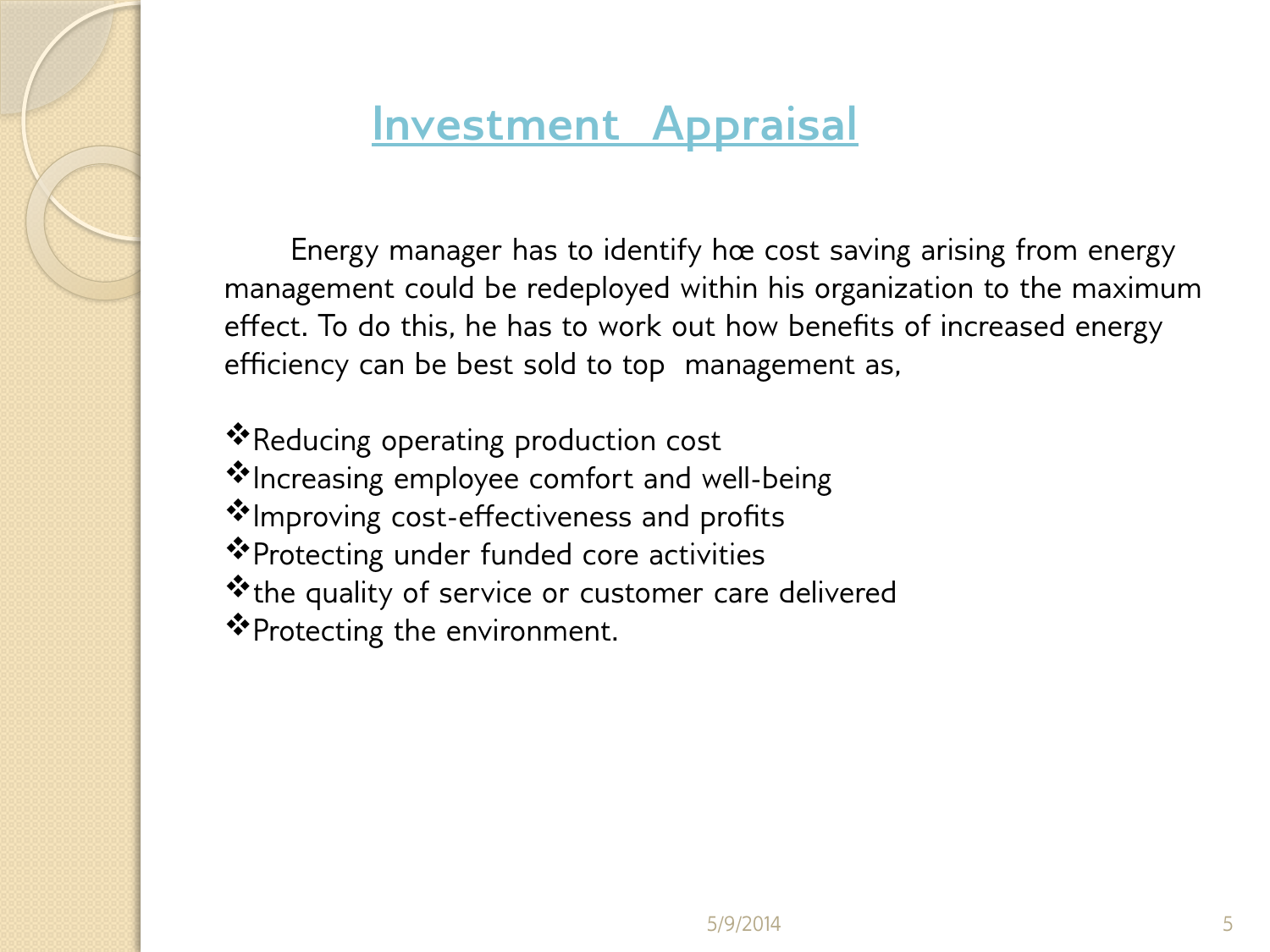

Investment  Appraisal
       Energy manager has to identify hoe cost saving arising from energy management could be redeployed within his organization to the maximum effect. To do this, he has to work out how benefits of increased energy efficiency can be best sold to top  management as,

Reducing operating production cost
Increasing employee comfort and well-being
Improving cost-effectiveness and profits
Protecting under funded core activities
the quality of service or customer care delivered
Protecting the environment.

5/9/2014
5